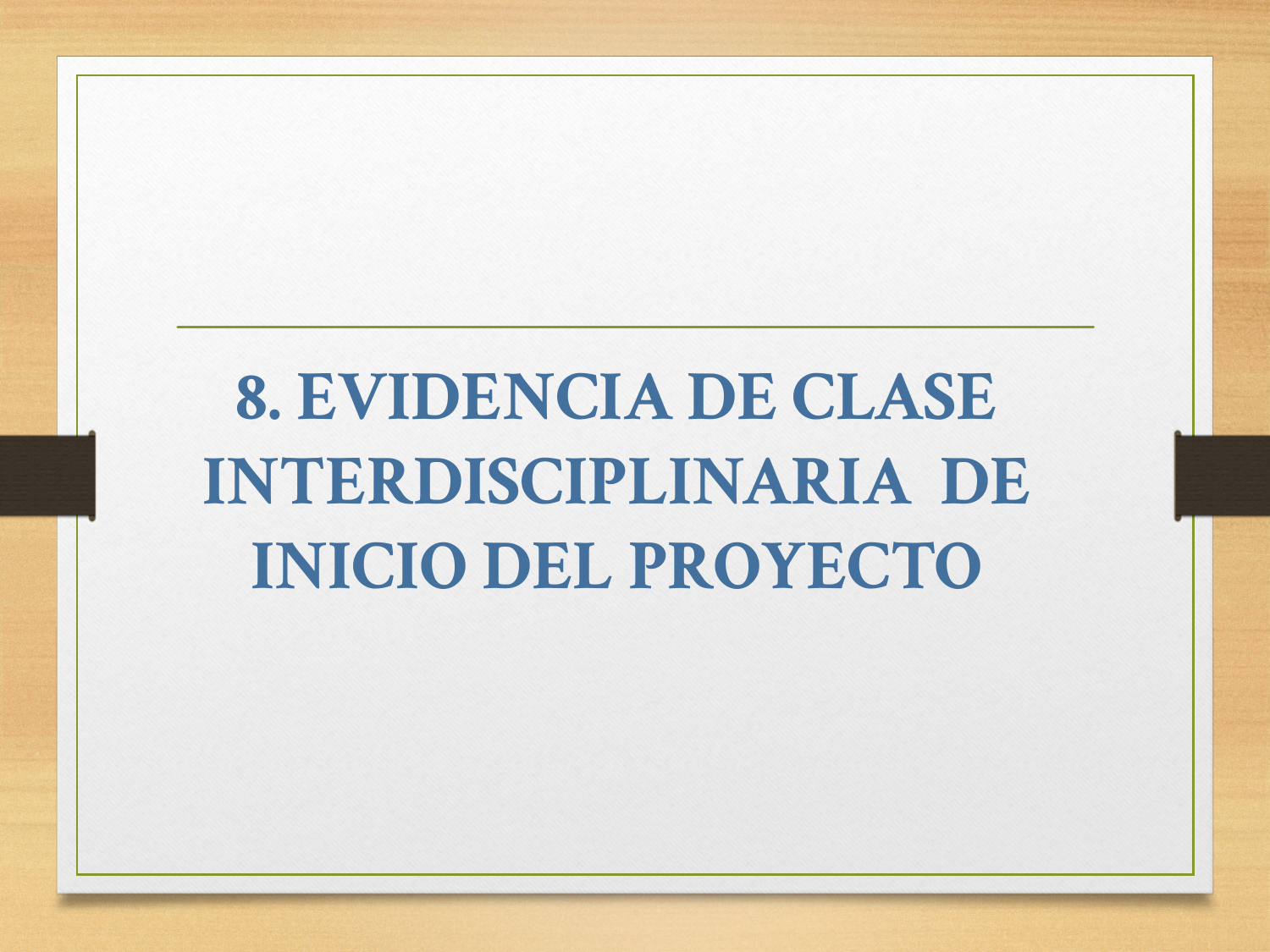

# 8. EVIDENCIA DE CLASE INTERDISCIPLINARIA  DE INICIO DEL PROYECTO